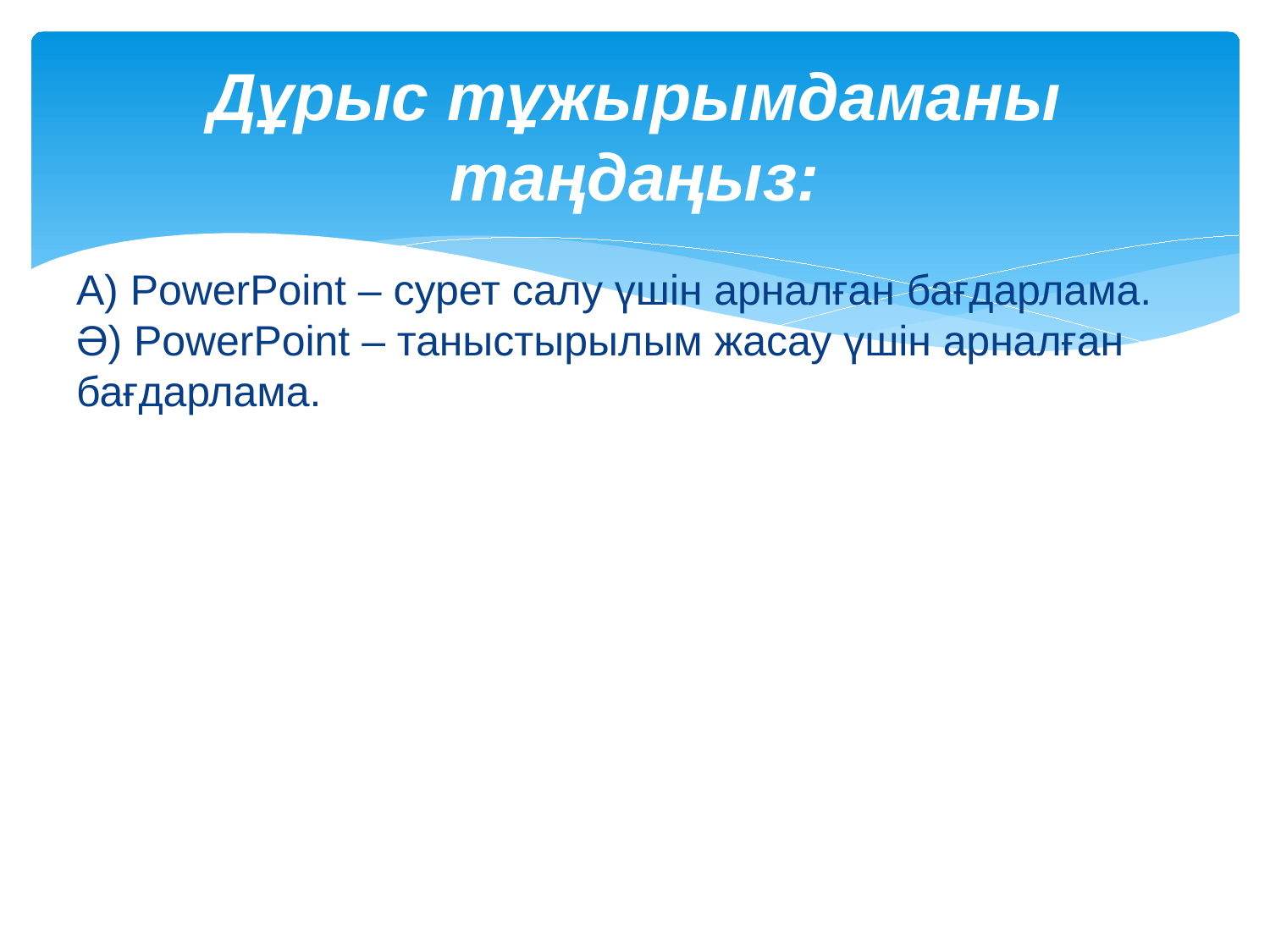

# Дұрыс тұжырымдаманы таңдаңыз:
А) PowerPoint – сурет салу үшін арналған бағдарлама.
Ә) PowerPoint – таныстырылым жасау үшін арналған бағдарлама.